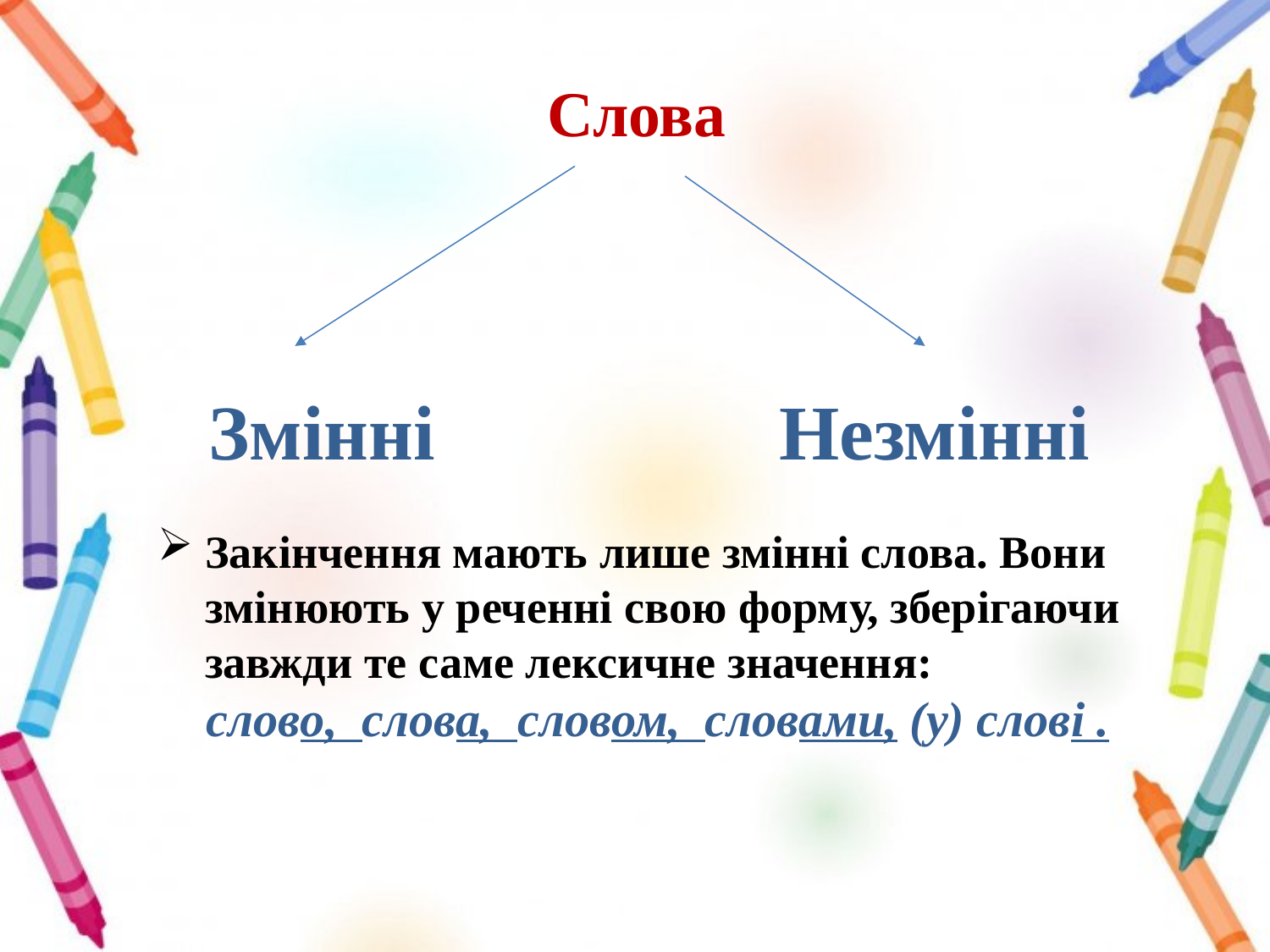

# Слова
Змінні
Незмінні
Закінчення мають лише змінні слова. Вони змінюють у реченні свою форму, зберігаючи завжди те саме лексичне значення:
    слово,  слова,  словом,  словами, (у) слові .